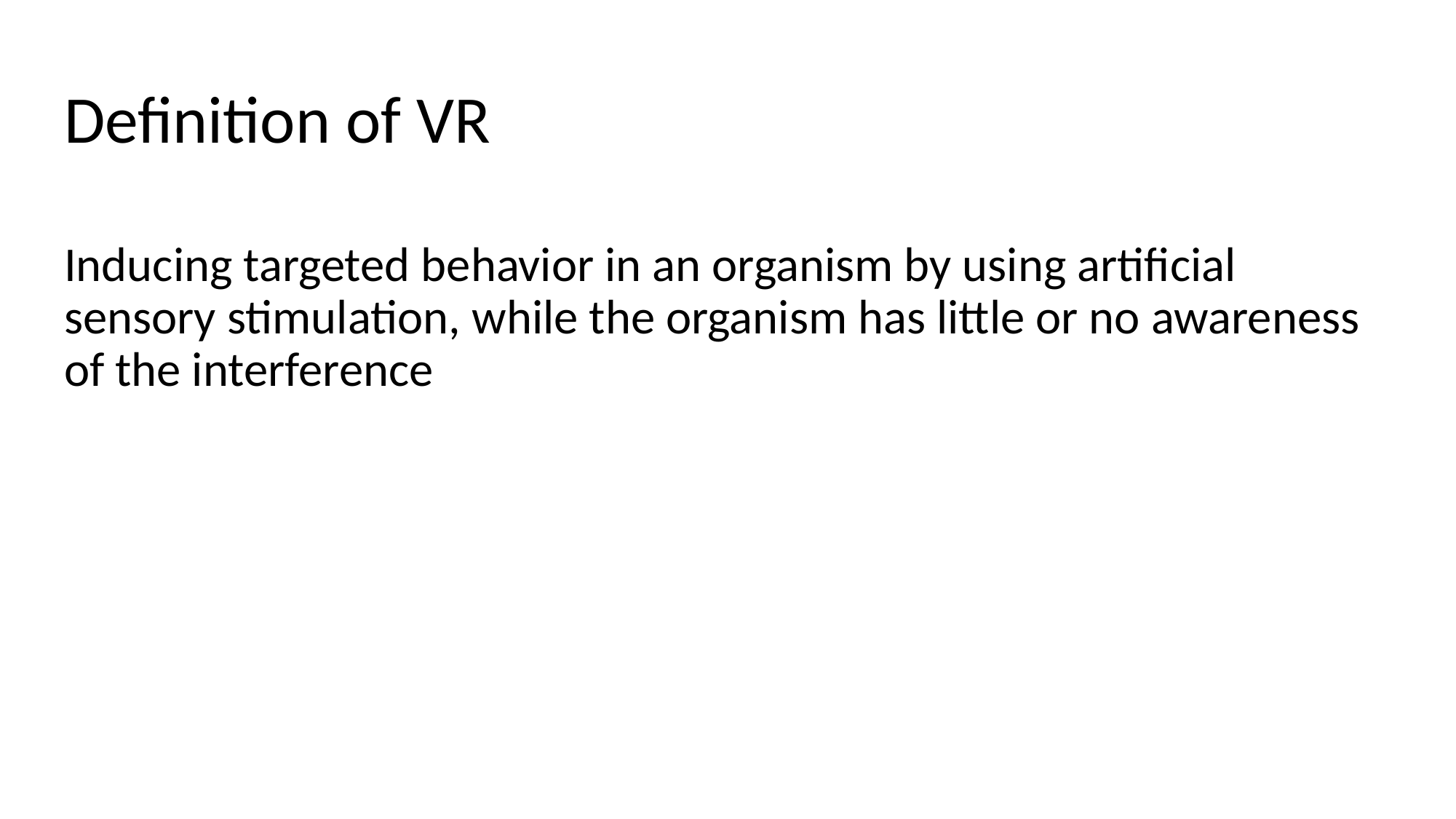

# Definition of VR
Inducing targeted behavior in an organism by using artificial sensory stimulation, while the organism has little or no awareness of the interference